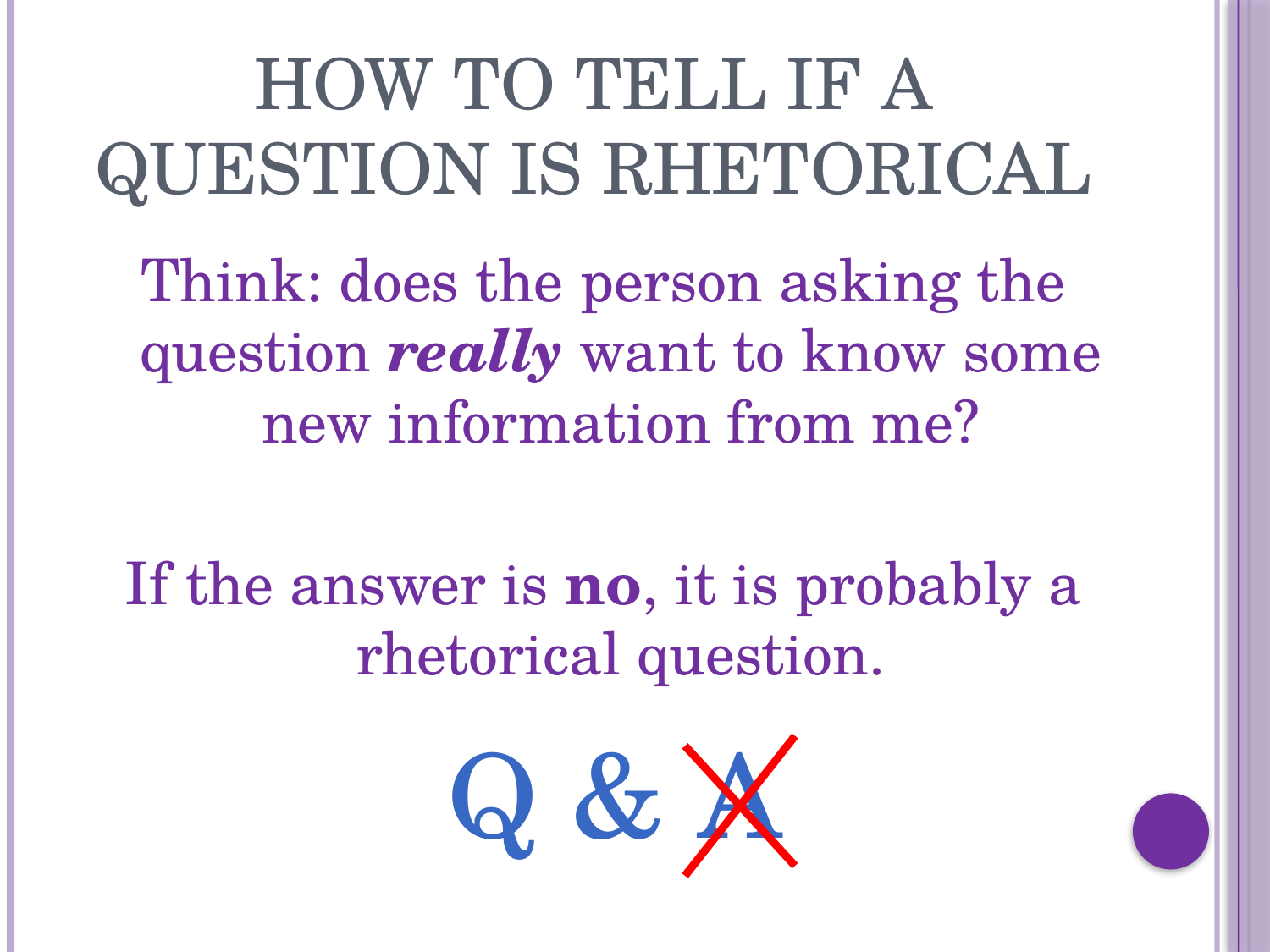

# How to tell if a question is rhetorical
Think: does the person asking the question really want to know some new information from me?

If the answer is no, it is probably a rhetorical question.
Q & A